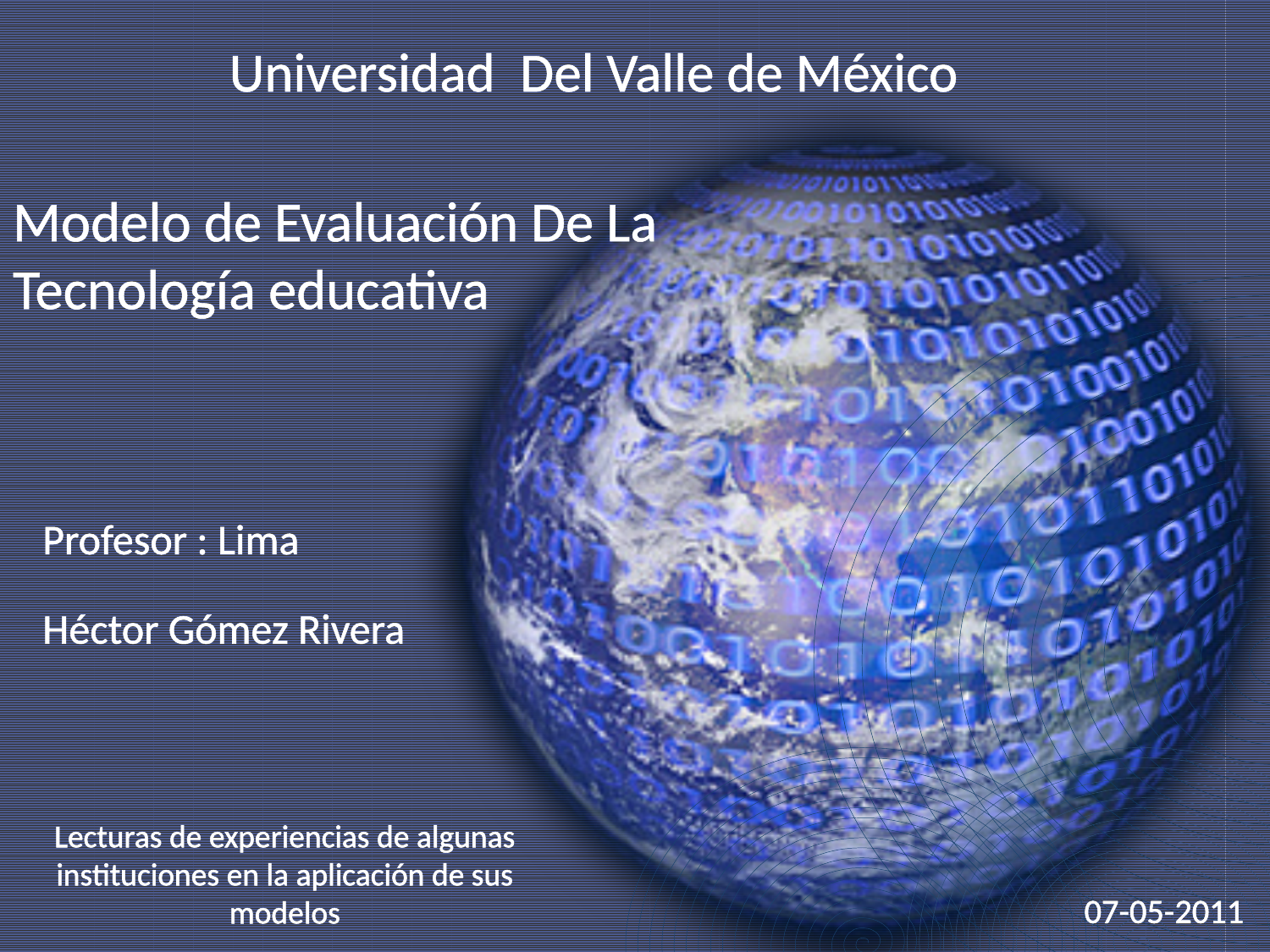

# Universidad  Del Valle de México
Modelo de Evaluación De La Tecnología educativa

Profesor : Lima

Héctor Gómez Rivera

Lecturas de experiencias de algunas instituciones en la aplicación de sus modelos
07-05-2011